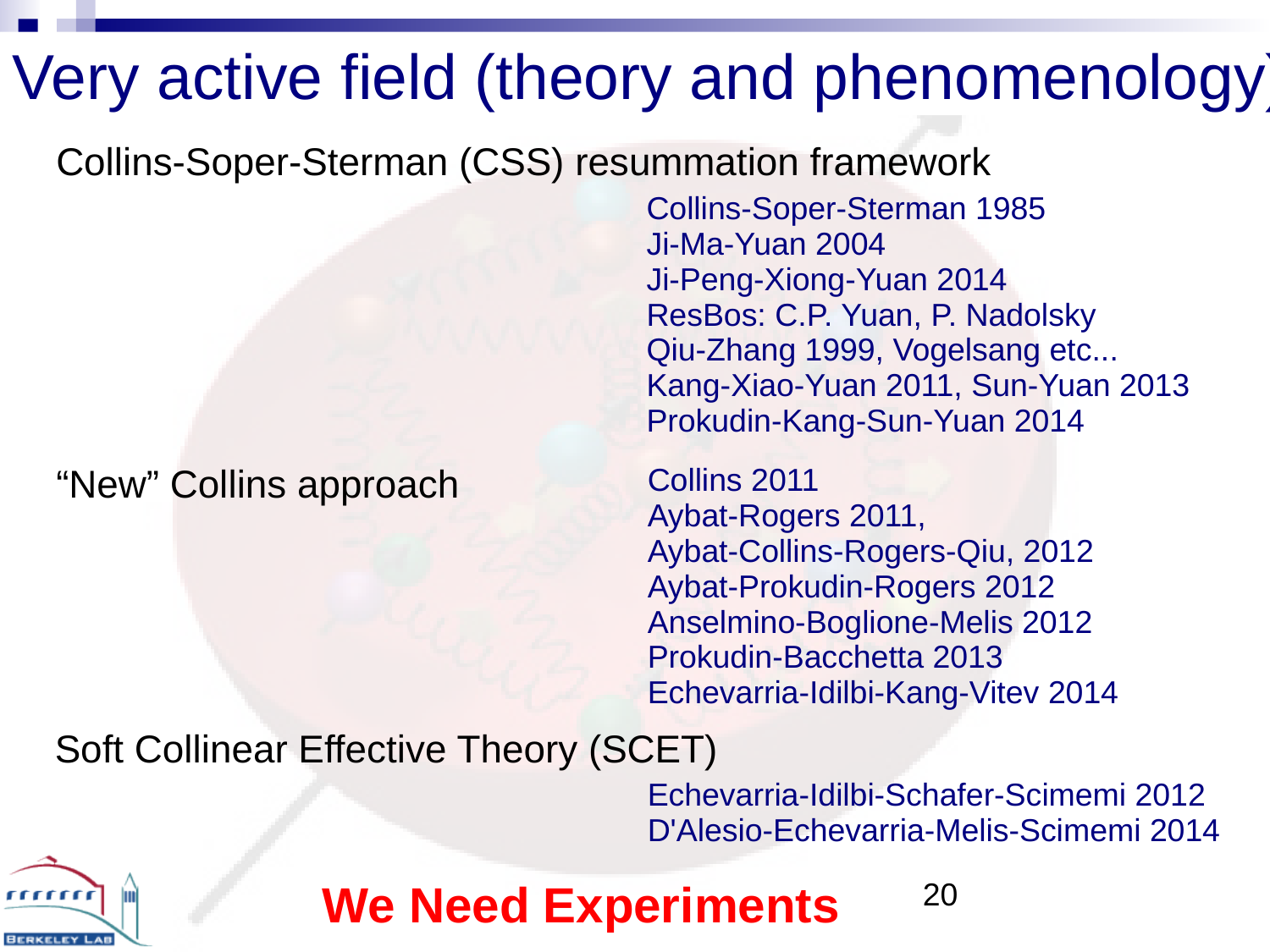

Very active field (theory and phenomenology)
Collins-Soper-Sterman (CSS) resummation framework
Collins-Soper-Sterman 1985
Ji-Ma-Yuan 2004
Ji-Peng-Xiong-Yuan 2014
ResBos: C.P. Yuan, P. Nadolsky
Qiu-Zhang 1999, Vogelsang etc...
Kang-Xiao-Yuan 2011, Sun-Yuan 2013
Prokudin-Kang-Sun-Yuan 2014
“New” Collins approach
Collins 2011
Aybat-Rogers 2011,
Aybat-Collins-Rogers-Qiu, 2012
Aybat-Prokudin-Rogers 2012
Anselmino-Boglione-Melis 2012
Prokudin-Bacchetta 2013
Echevarria-Idilbi-Kang-Vitev 2014
Soft Collinear Effective Theory (SCET)
Echevarria-Idilbi-Schafer-Scimemi 2012
D'Alesio-Echevarria-Melis-Scimemi 2014

We Need Experiments
20